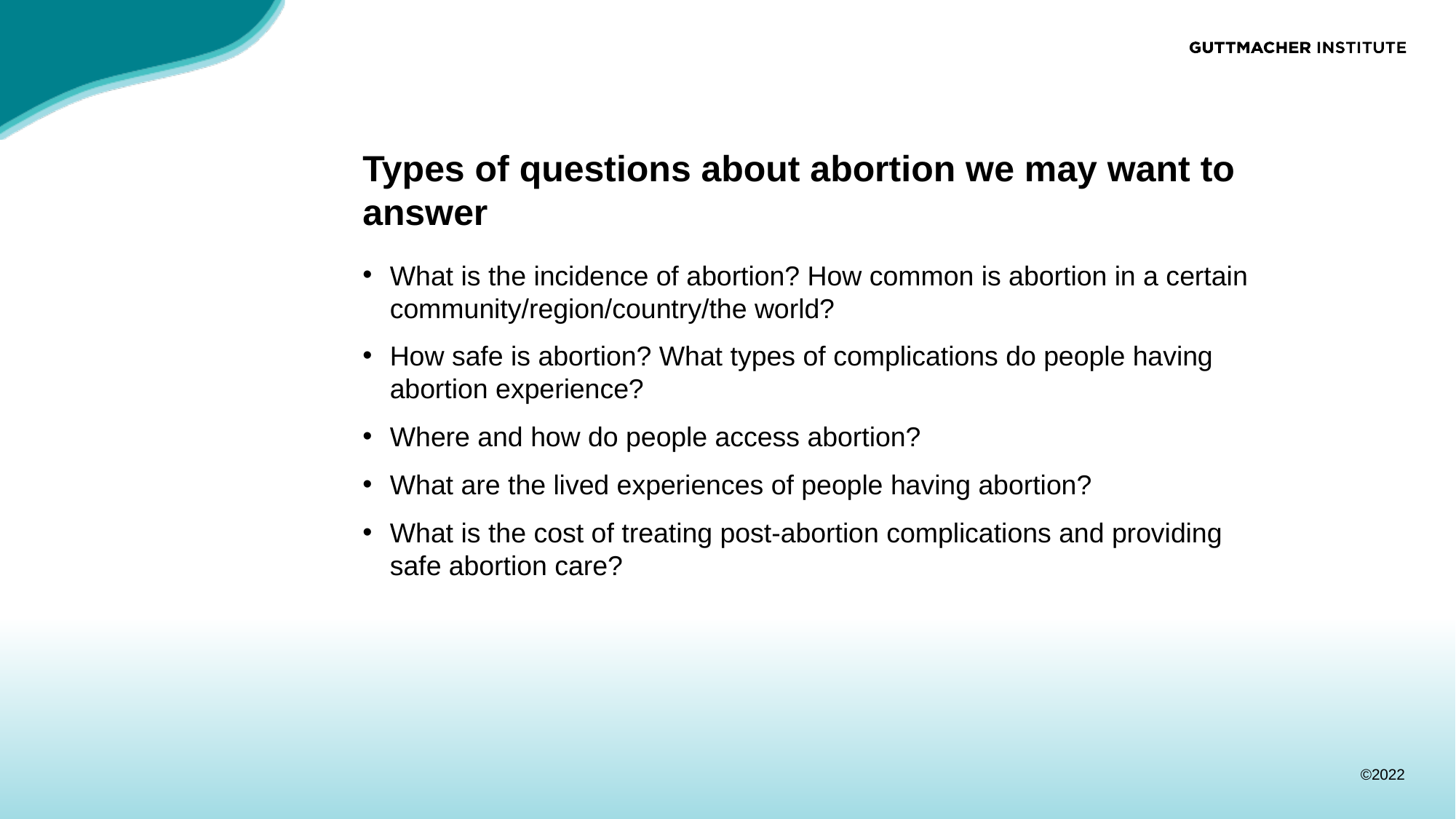

# Types of questions about abortion we may want to answer
What is the incidence of abortion? How common is abortion in a certain community/region/country/the world?
How safe is abortion? What types of complications do people having abortion experience?
Where and how do people access abortion?
What are the lived experiences of people having abortion?
What is the cost of treating post-abortion complications and providing safe abortion care?